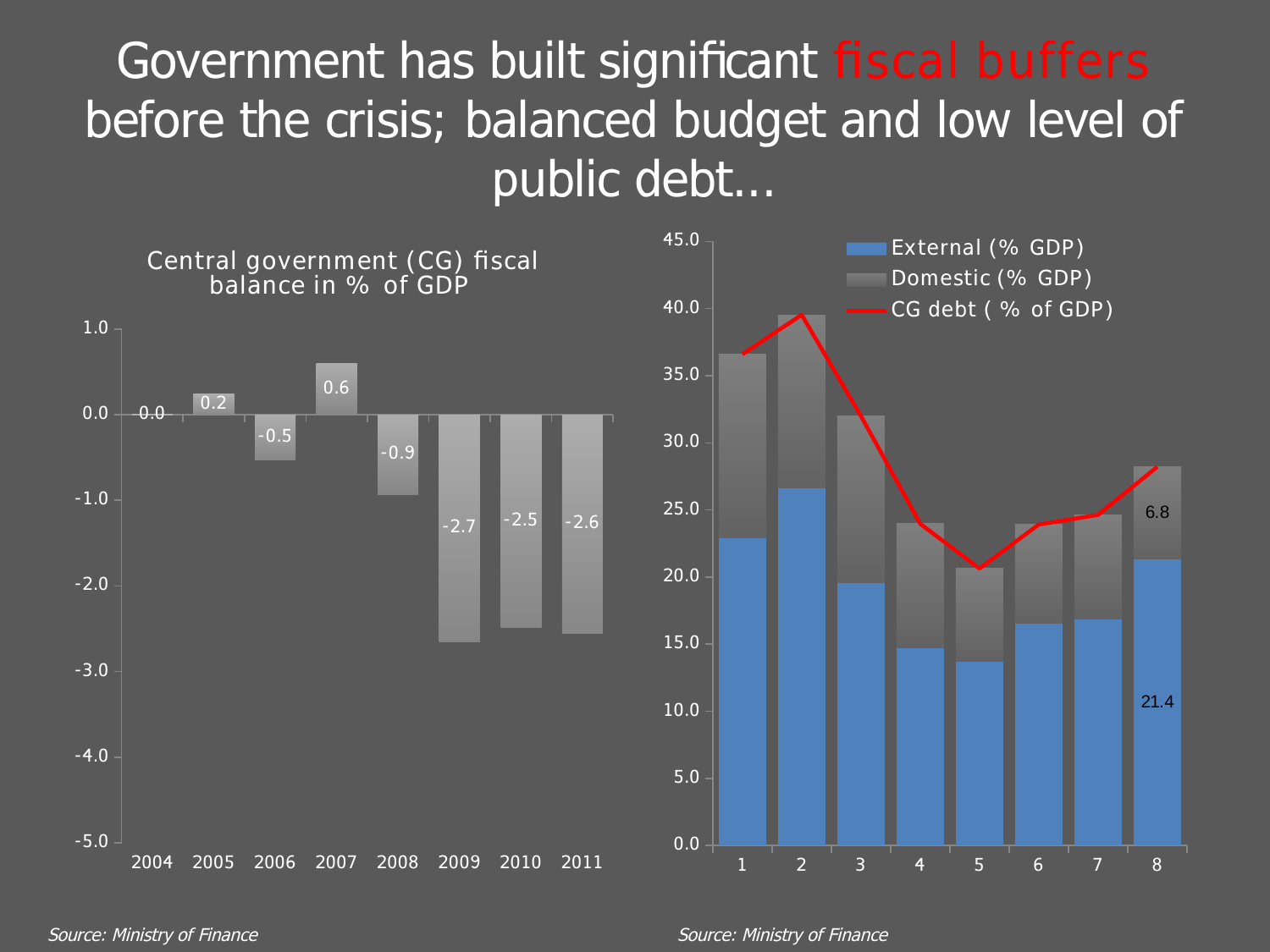

# Government has built significant fiscal buffers before the crisis; balanced budget and low level of public debt...

### Chart

| Category | External (% GDP) | Domestic (% GDP) | CG debt ( % of GDP)  |
|---|---|---|---|

### Chart:

| Category | Central government (CG) fiscal balance in % of GDP  |
|---|---|
| 2004 | 0.0025691656084151204 |
| 2005 | 0.23995770237110758 |
| 2006 | -0.5311520688373074 |
| 2007 | 0.5939905038234029 |
| 2008 | -0.9355691135895546 |
| 2009 | -2.6525683288941244 |
| 2010 | -2.4820103964102227 |
| 2011 | -2.5545118345199636 |
Source: Ministry of Finance
Source: Ministry of Finance